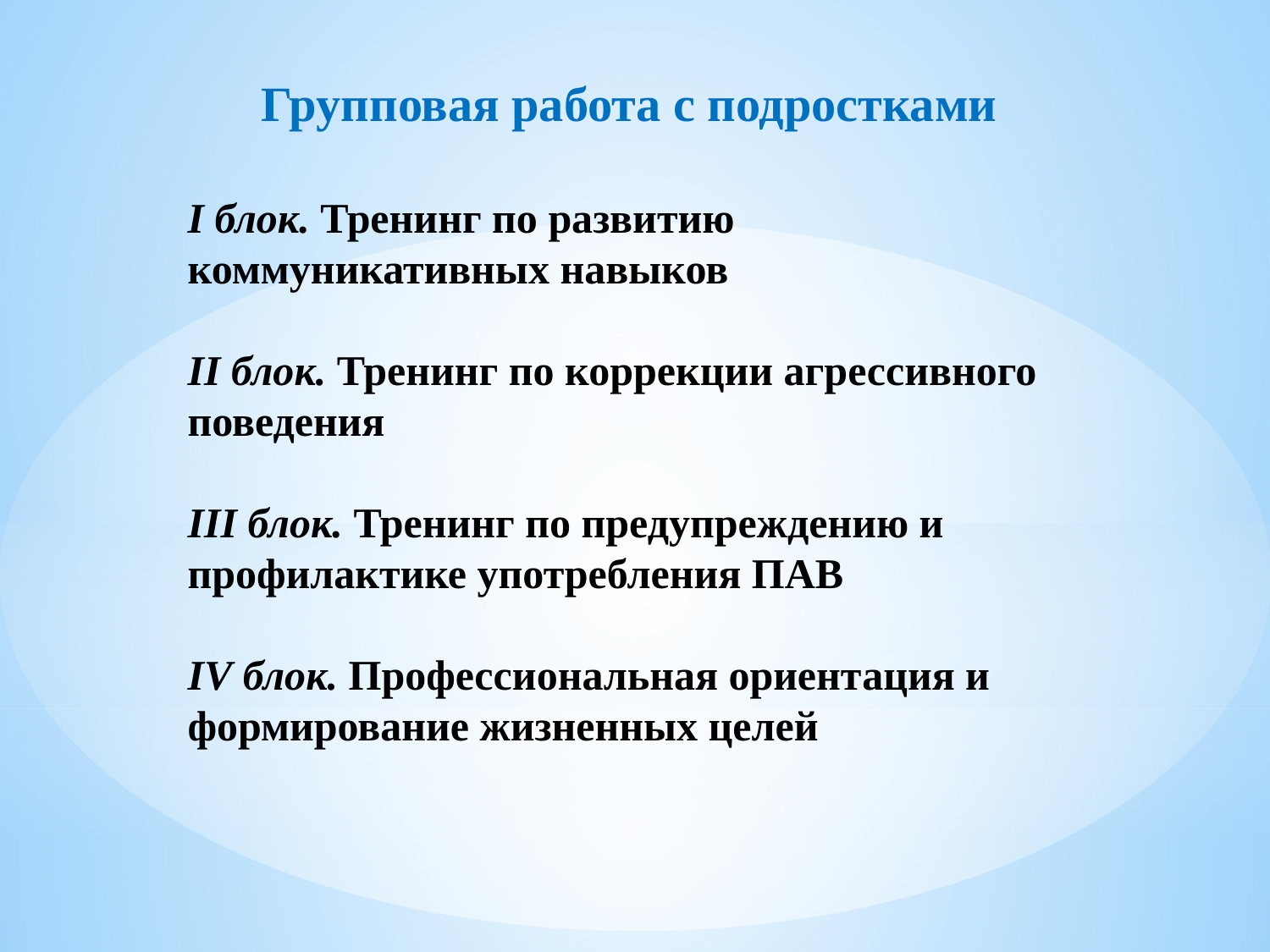

# Групповая работа с подростками I блок. Тренинг по развитию коммуникативных навыков II блок. Тренинг по коррекции агрессивного поведения III блок. Тренинг по предупреждению и профилактике употребления ПАВ IV блок. Профессиональная ориентация и формирование жизненных целей